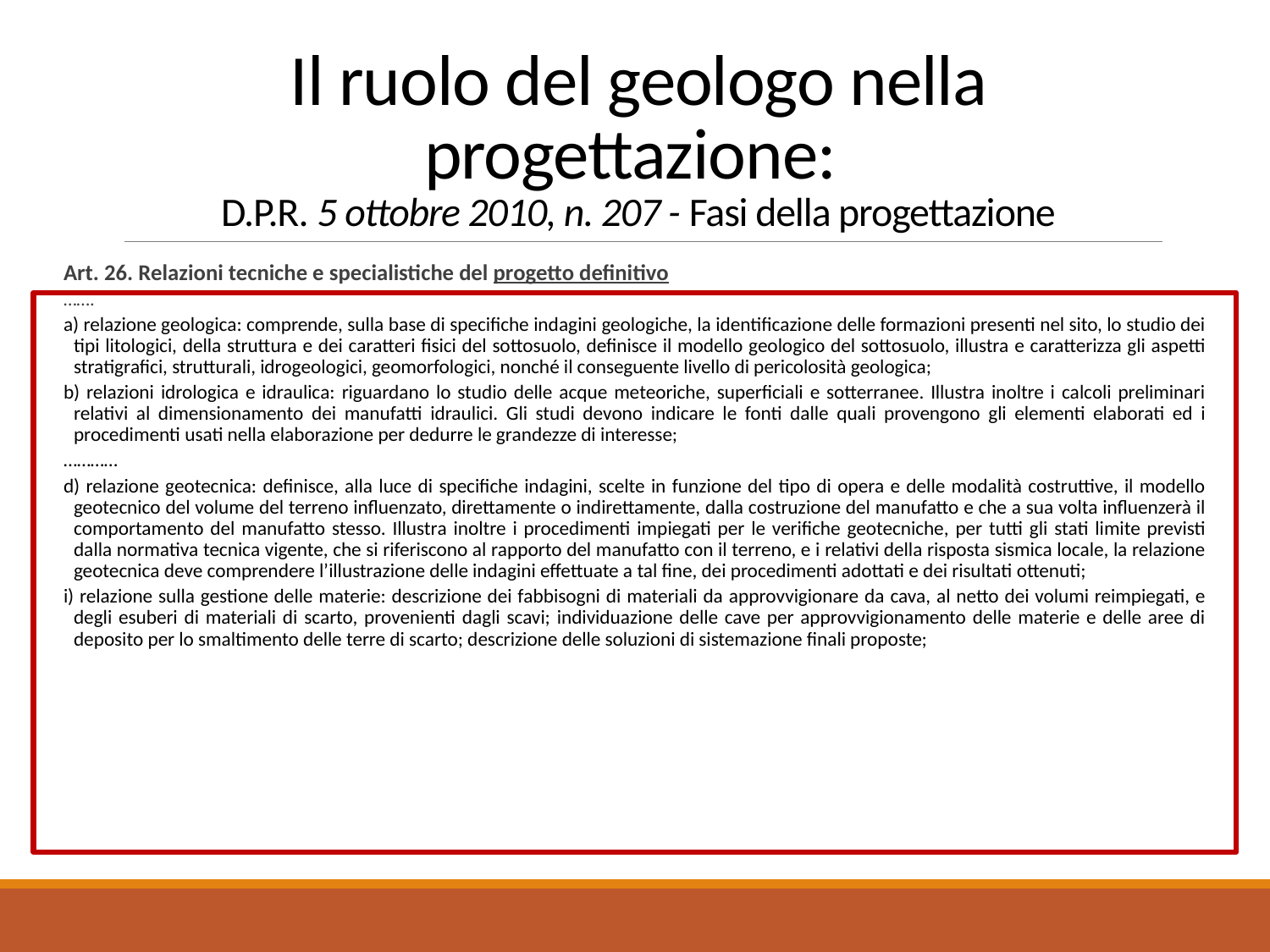

# Il ruolo del geologo nella progettazione: D.P.R. 5 ottobre 2010, n. 207 - Fasi della progettazione
Art. 26. Relazioni tecniche e specialistiche del progetto definitivo
…….
a) relazione geologica: comprende, sulla base di specifiche indagini geologiche, la identificazione delle formazioni presenti nel sito, lo studio dei tipi litologici, della struttura e dei caratteri fisici del sottosuolo, definisce il modello geologico del sottosuolo, illustra e caratterizza gli aspetti stratigrafici, strutturali, idrogeologici, geomorfologici, nonché il conseguente livello di pericolosità geologica;
b) relazioni idrologica e idraulica: riguardano lo studio delle acque meteoriche, superficiali e sotterranee. Illustra inoltre i calcoli preliminari relativi al dimensionamento dei manufatti idraulici. Gli studi devono indicare le fonti dalle quali provengono gli elementi elaborati ed i procedimenti usati nella elaborazione per dedurre le grandezze di interesse;
…………
d) relazione geotecnica: definisce, alla luce di specifiche indagini, scelte in funzione del tipo di opera e delle modalità costruttive, il modello geotecnico del volume del terreno influenzato, direttamente o indirettamente, dalla costruzione del manufatto e che a sua volta influenzerà il comportamento del manufatto stesso. Illustra inoltre i procedimenti impiegati per le verifiche geotecniche, per tutti gli stati limite previsti dalla normativa tecnica vigente, che si riferiscono al rapporto del manufatto con il terreno, e i relativi della risposta sismica locale, la relazione geotecnica deve comprendere l’illustrazione delle indagini effettuate a tal fine, dei procedimenti adottati e dei risultati ottenuti;
i) relazione sulla gestione delle materie: descrizione dei fabbisogni di materiali da approvvigionare da cava, al netto dei volumi reimpiegati, e degli esuberi di materiali di scarto, provenienti dagli scavi; individuazione delle cave per approvvigionamento delle materie e delle aree di deposito per lo smaltimento delle terre di scarto; descrizione delle soluzioni di sistemazione finali proposte;